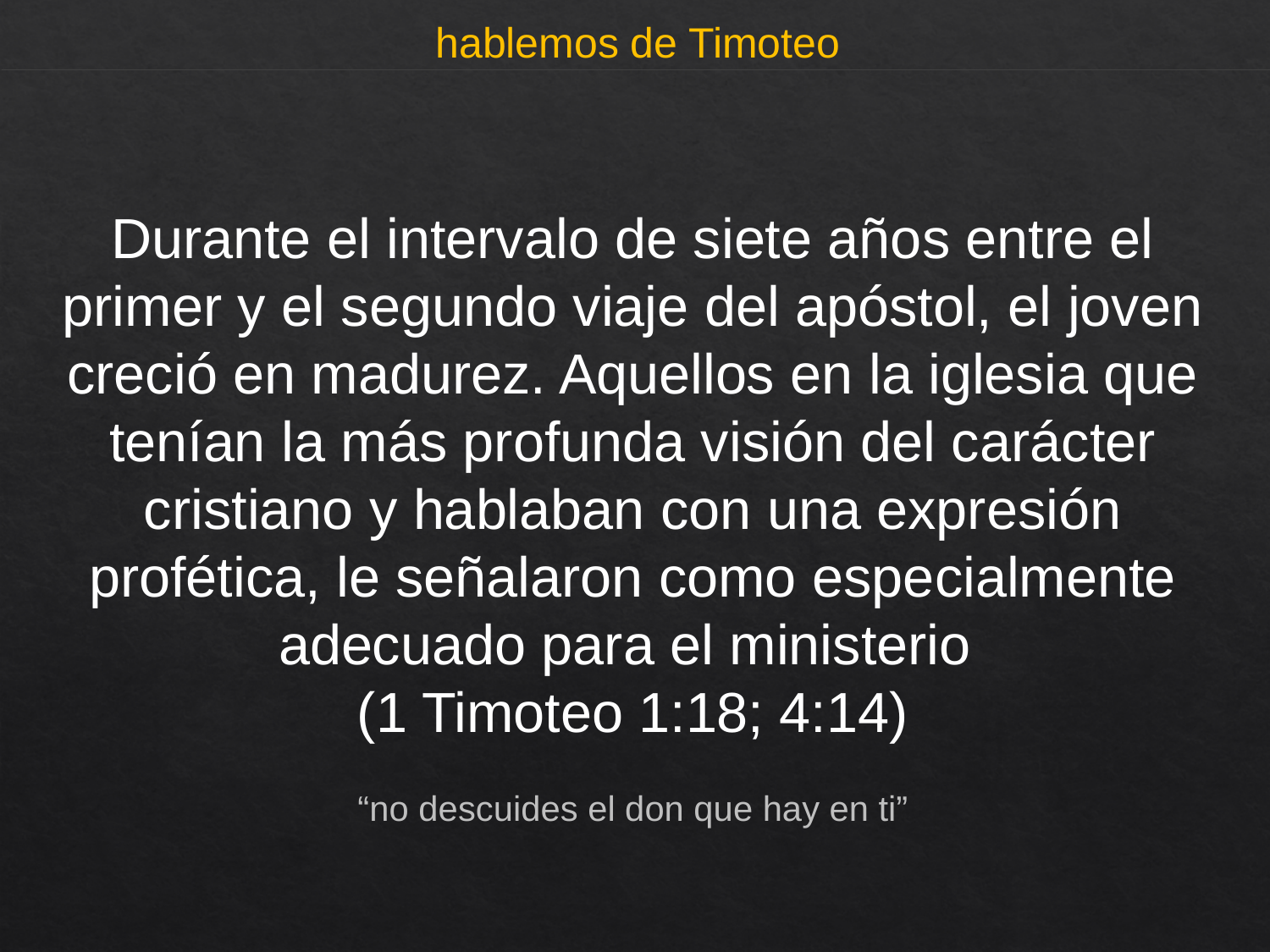

hablemos de Timoteo
Durante el intervalo de siete años entre el primer y el segundo viaje del apóstol, el joven creció en madurez. Aquellos en la iglesia que tenían la más profunda visión del carácter cristiano y hablaban con una expresión profética, le señalaron como especialmente adecuado para el ministerio
(1 Timoteo 1:18; 4:14)

“no descuides el don que hay en ti”